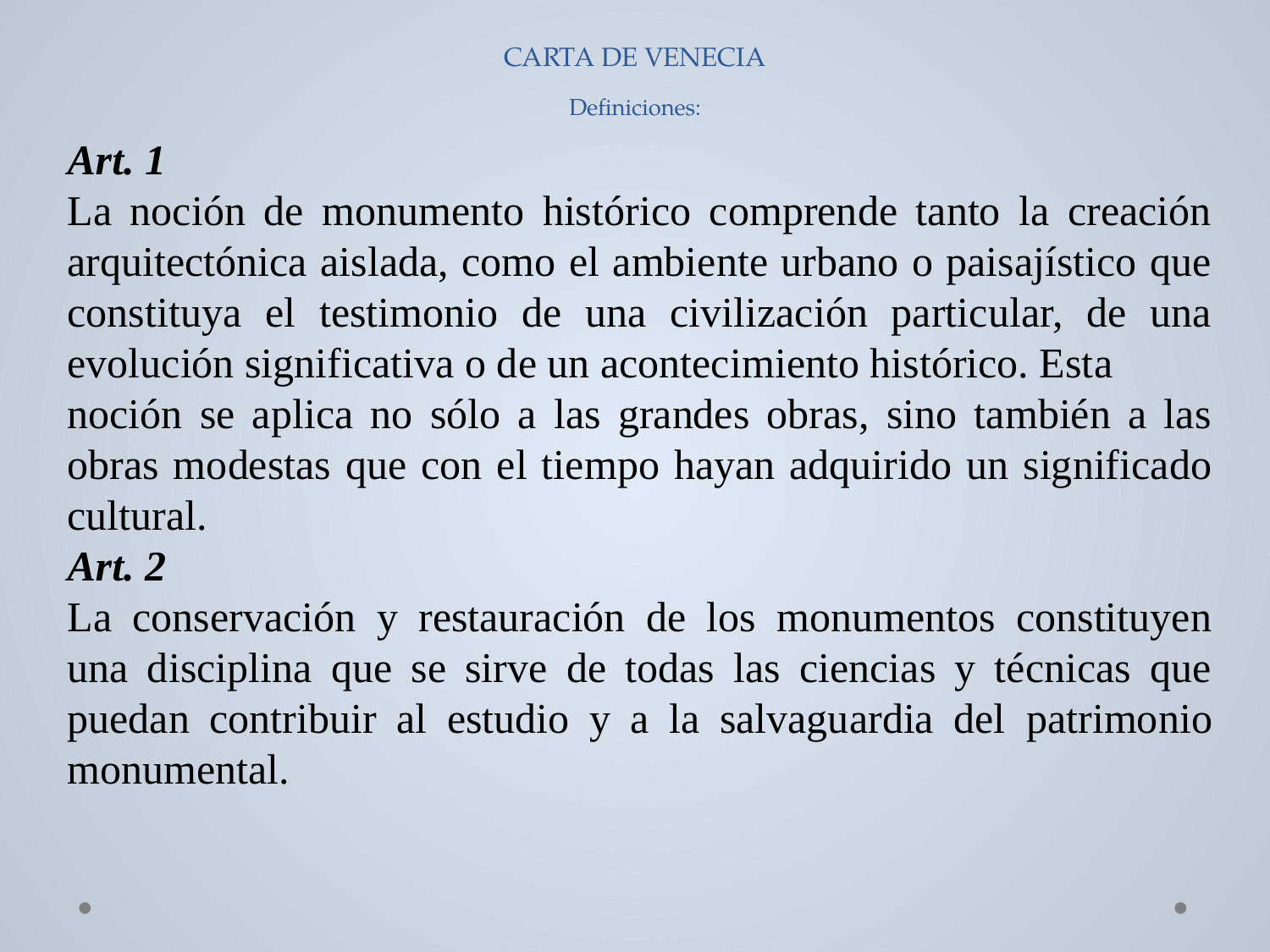

# CARTA DE VENECIA Definiciones:
Art. 1
La noción de monumento histórico comprende tanto la creación arquitectónica aislada, como el ambiente urbano o paisajístico que constituya el testimonio de una civilización particular, de una evolución significativa o de un acontecimiento histórico. Esta
noción se aplica no sólo a las grandes obras, sino también a las obras modestas que con el tiempo hayan adquirido un significado cultural.
Art. 2
La conservación y restauración de los monumentos constituyen una disciplina que se sirve de todas las ciencias y técnicas que puedan contribuir al estudio y a la salvaguardia del patrimonio monumental.